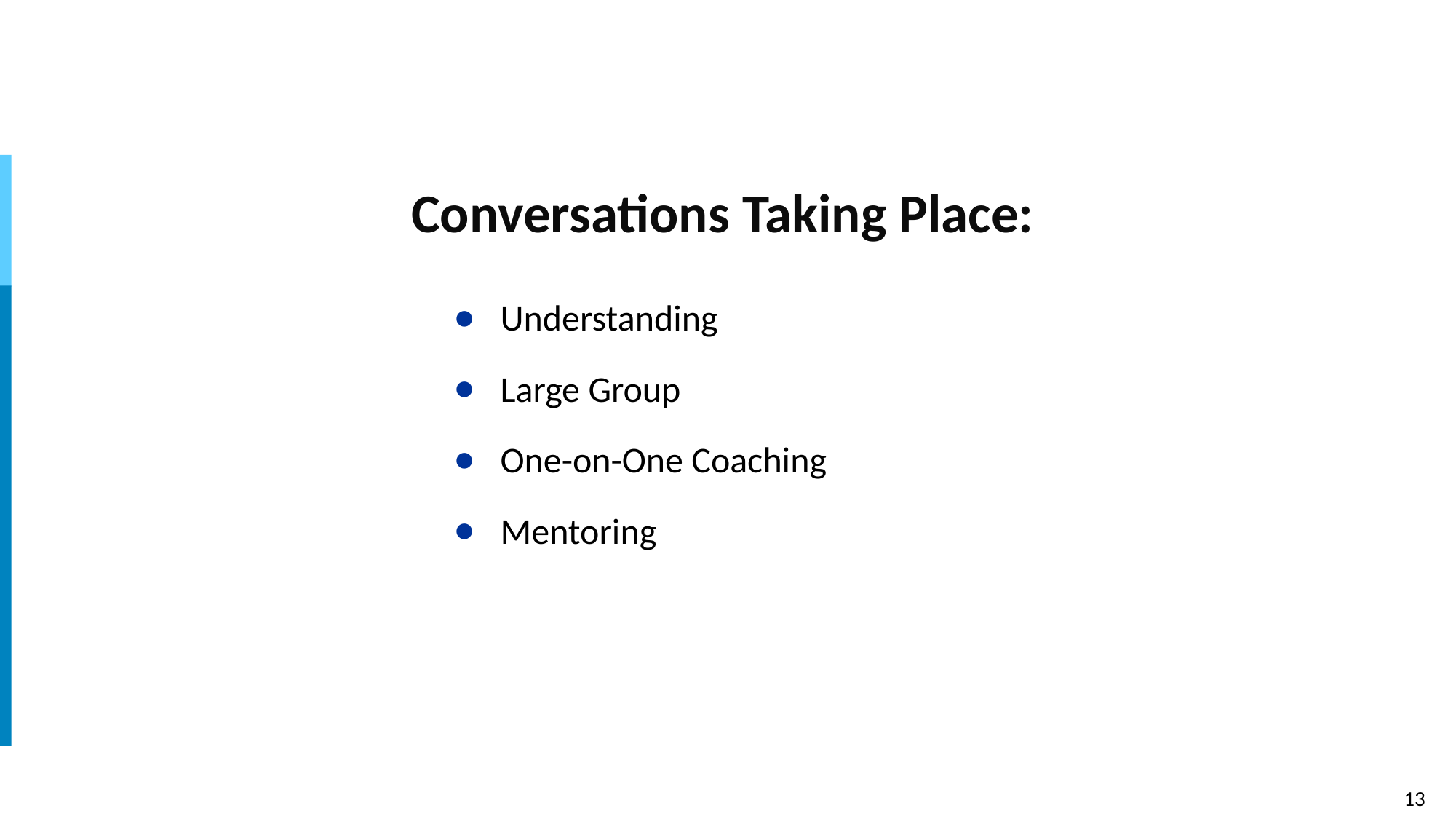

# Conversations Taking Place:
Understanding
Large Group
One-on-One Coaching
Mentoring